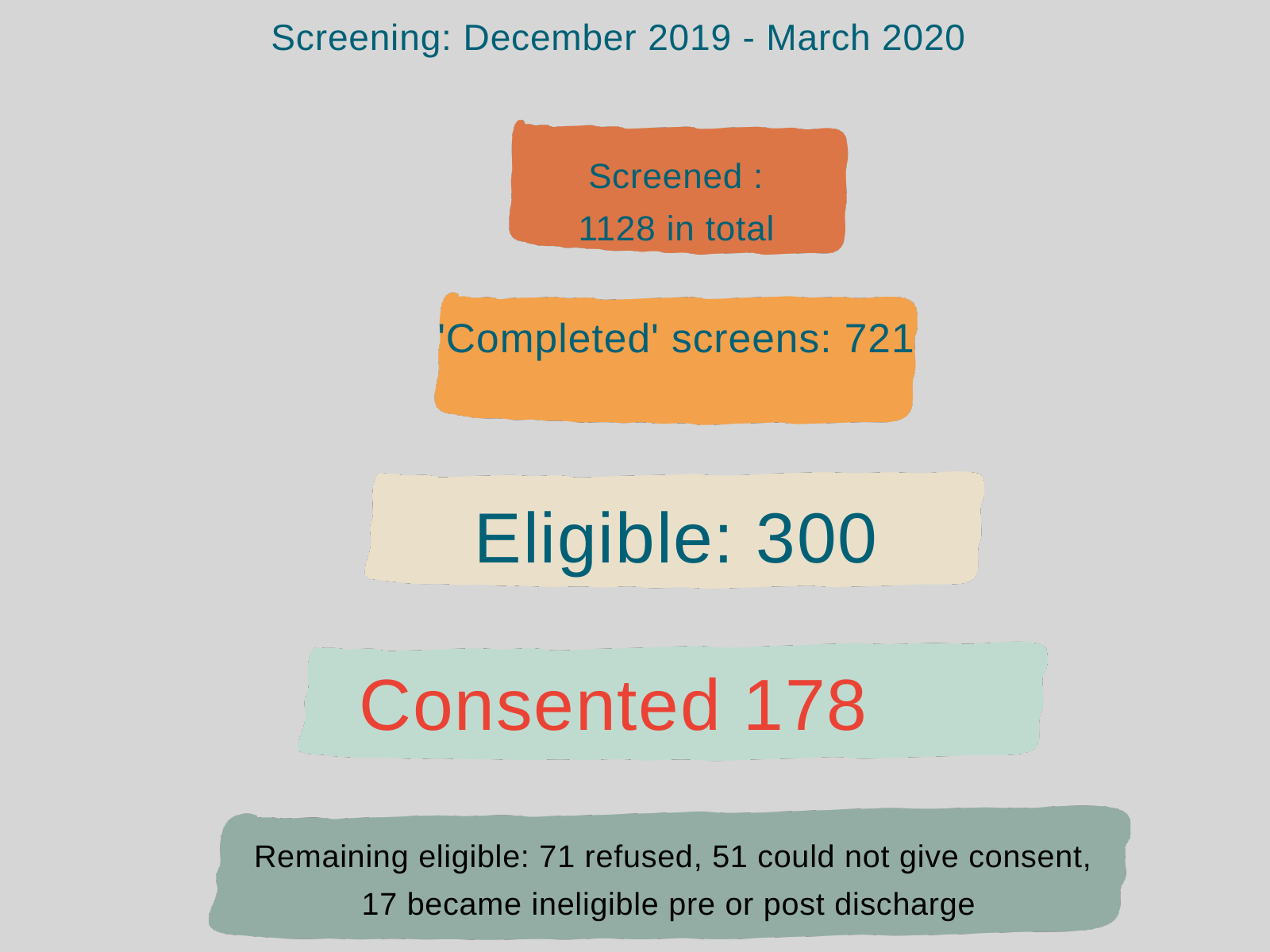

Screening: December 2019 - March 2020

Screened : 1128 in total
'Completed' screens: 721
Eligible: 300
Consented 178
Remaining eligible: 71 refused, 51 could not give consent, 17 became ineligible pre or post discharge